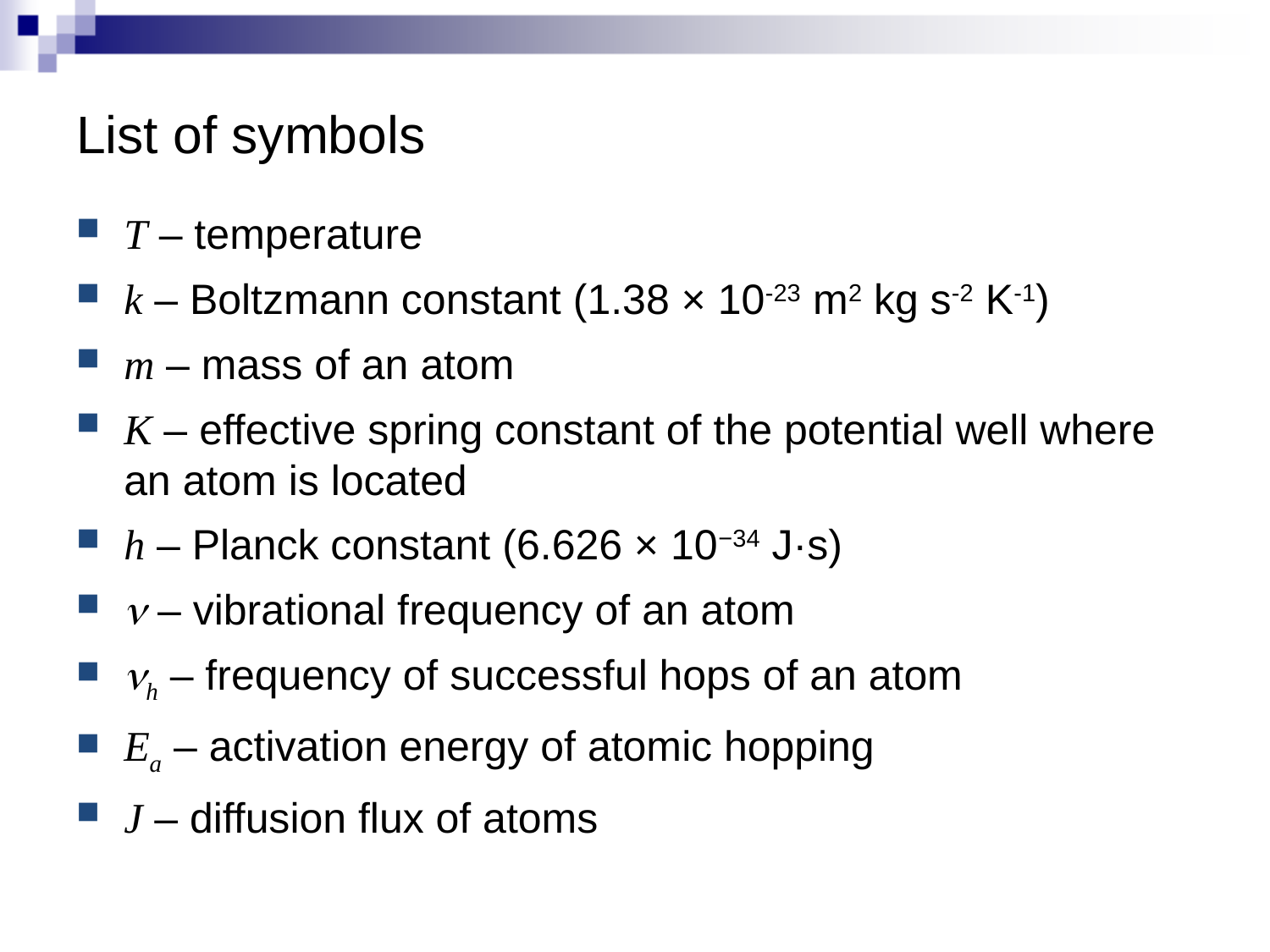

# List of symbols
T – temperature
k – Boltzmann constant (1.38 × 10-23 m2 kg s-2 K-1)
m – mass of an atom
K – effective spring constant of the potential well where an atom is located
h – Planck constant (6.626 × 10−34 J·s)
ν – vibrational frequency of an atom
νh – frequency of successful hops of an atom
Ea – activation energy of atomic hopping
J – diffusion flux of atoms